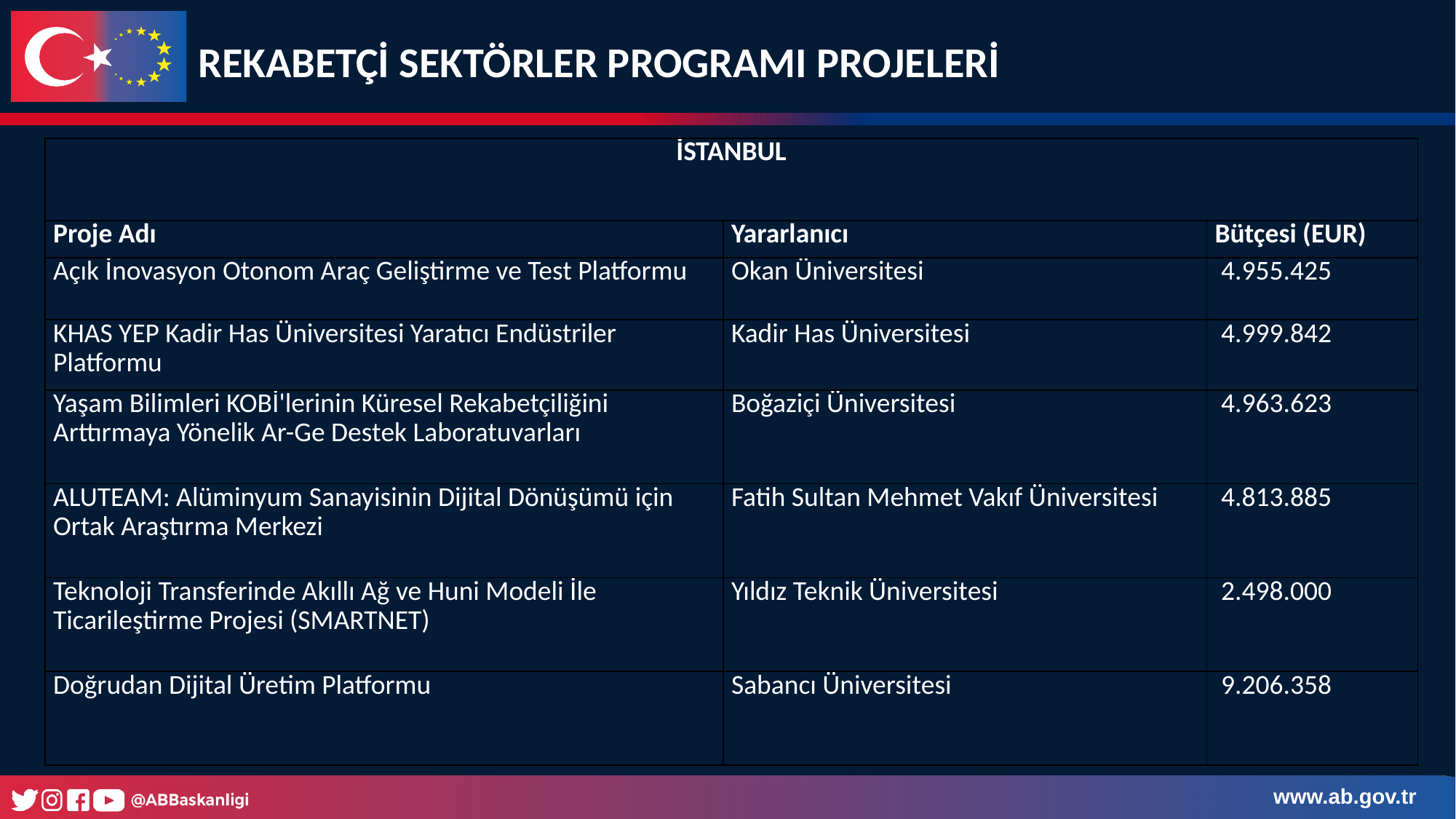

REKABETÇİ SEKTÖRLER PROGRAMI PROJELERİ
| İSTANBUL |  |  |
| --- | --- | --- |
| Proje Adı | Yararlanıcı | Bütçesi (EUR) |
| Açık İnovasyon Otonom Araç Geliştirme ve Test Platformu | Okan Üniversitesi | 4.955.425 |
| KHAS YEP Kadir Has Üniversitesi Yaratıcı Endüstriler Platformu | Kadir Has Üniversitesi | 4.999.842 |
| Yaşam Bilimleri KOBİ'lerinin Küresel Rekabetçiliğini Arttırmaya Yönelik Ar-Ge Destek Laboratuvarları | Boğaziçi Üniversitesi | 4.963.623 |
| ALUTEAM: Alüminyum Sanayisinin Dijital Dönüşümü için Ortak Araştırma Merkezi | Fatih Sultan Mehmet Vakıf Üniversitesi | 4.813.885 |
| Teknoloji Transferinde Akıllı Ağ ve Huni Modeli İle Ticarileştirme Projesi (SMARTNET) | Yıldız Teknik Üniversitesi | 2.498.000 |
| Doğrudan Dijital Üretim Platformu | Sabancı Üniversitesi | 9.206.358 |